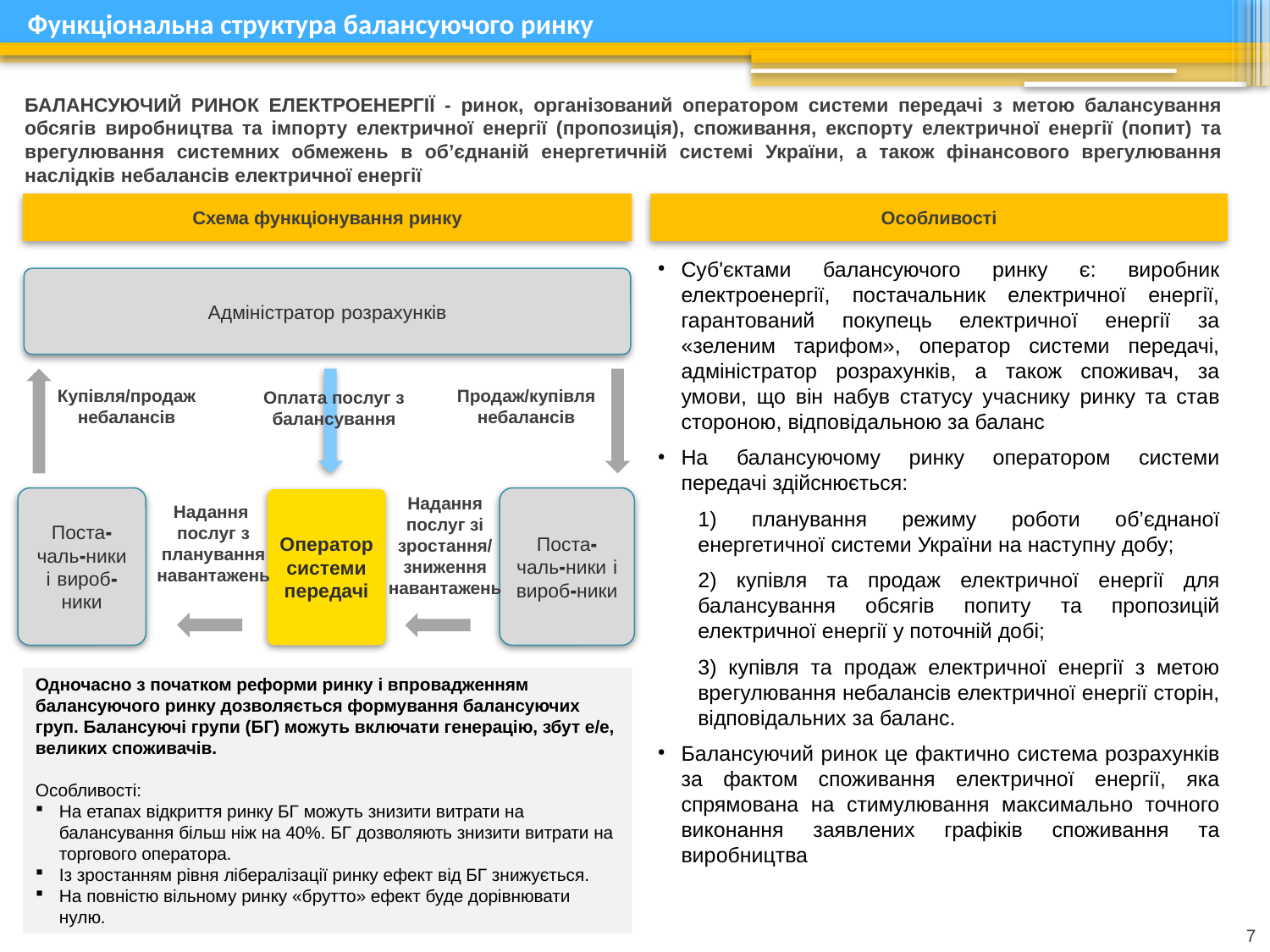

# Функціональна структура балансуючого ринку
БАЛАНСУЮЧИЙ РИНОК ЕЛЕКТРОЕНЕРГІЇ - ринок, організований оператором системи передачі з метою балансування обсягів виробництва та імпорту електричної енергії (пропозиція), споживання, експорту електричної енергії (попит) та врегулювання системних обмежень в об’єднаній енергетичній системі України, а також фінансового врегулювання наслідків небалансів електричної енергії
Схема функціонування ринку
Особливості
Суб'єктами балансуючого ринку є: виробник електроенергії, постачальник електричної енергії, гарантований покупець електричної енергії за «зеленим тарифом», оператор системи передачі, адміністратор розрахунків, а також споживач, за умови, що він набув статусу учаснику ринку та став стороною, відповідальною за баланс
На балансуючому ринку оператором системи передачі здійснюється:
1) планування режиму роботи об’єднаної енергетичної системи України на наступну добу;
2) купівля та продаж електричної енергії для балансування обсягів попиту та пропозицій електричної енергії у поточній добі;
3) купівля та продаж електричної енергії з метою врегулювання небалансів електричної енергії сторін, відповідальних за баланс.
Балансуючий ринок це фактично система розрахунків за фактом споживання електричної енергії, яка спрямована на стимулювання максимально точного виконання заявлених графіків споживання та виробництва

Адміністратор розрахунків

Купівля/продаж небалансів
Продаж/купівля небалансів
Оплата послуг з балансування
Надання послуг зі зростання/
зниження навантажень
Поста-чаль-ники і вироб-ники
Поста-чаль-ники і вироб-ники
Оператор системи передачі
Надання
послуг з планування навантажень

Одночасно з початком реформи ринку і впровадженням балансуючого ринку дозволяється формування балансуючих груп. Балансуючі групи (БГ) можуть включати генерацію, збут е/е, великих споживачів.

Особливості:
На етапах відкриття ринку БГ можуть знизити витрати на балансування більш ніж на 40%. БГ дозволяють знизити витрати на торгового оператора.
Із зростанням рівня лібералізації ринку ефект від БГ знижується.
На повністю вільному ринку «брутто» ефект буде дорівнювати нулю.
7